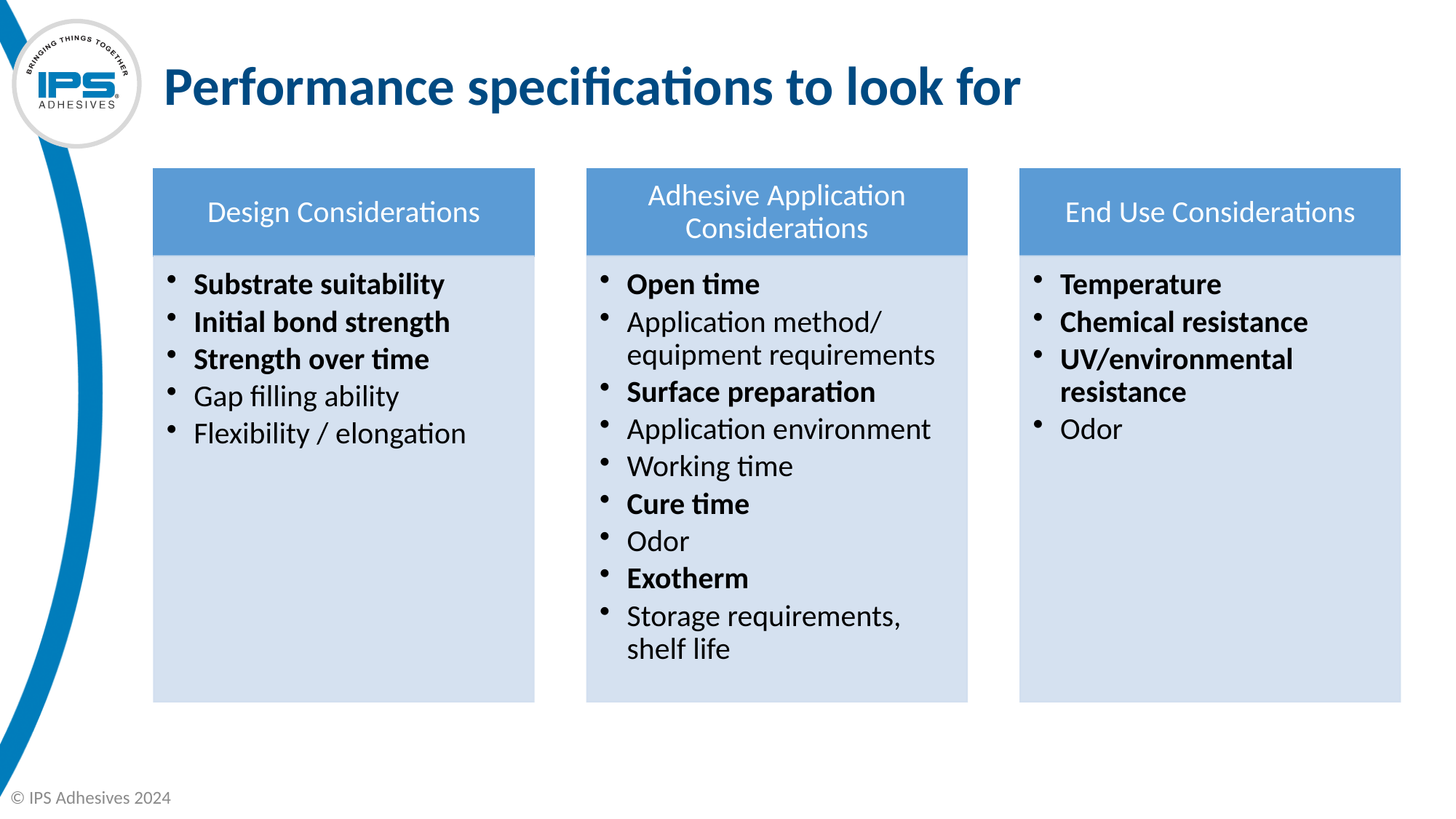

# Performance specifications to look for
Design Considerations
Substrate suitability
Initial bond strength
Strength over time
Gap filling ability
Flexibility / elongation
Adhesive Application Considerations
Open time
Application method/ equipment requirements
Surface preparation
Application environment
Working time
Cure time
Odor
Exotherm
Storage requirements, shelf life
End Use Considerations
Temperature
Chemical resistance
UV/environmental resistance
Odor